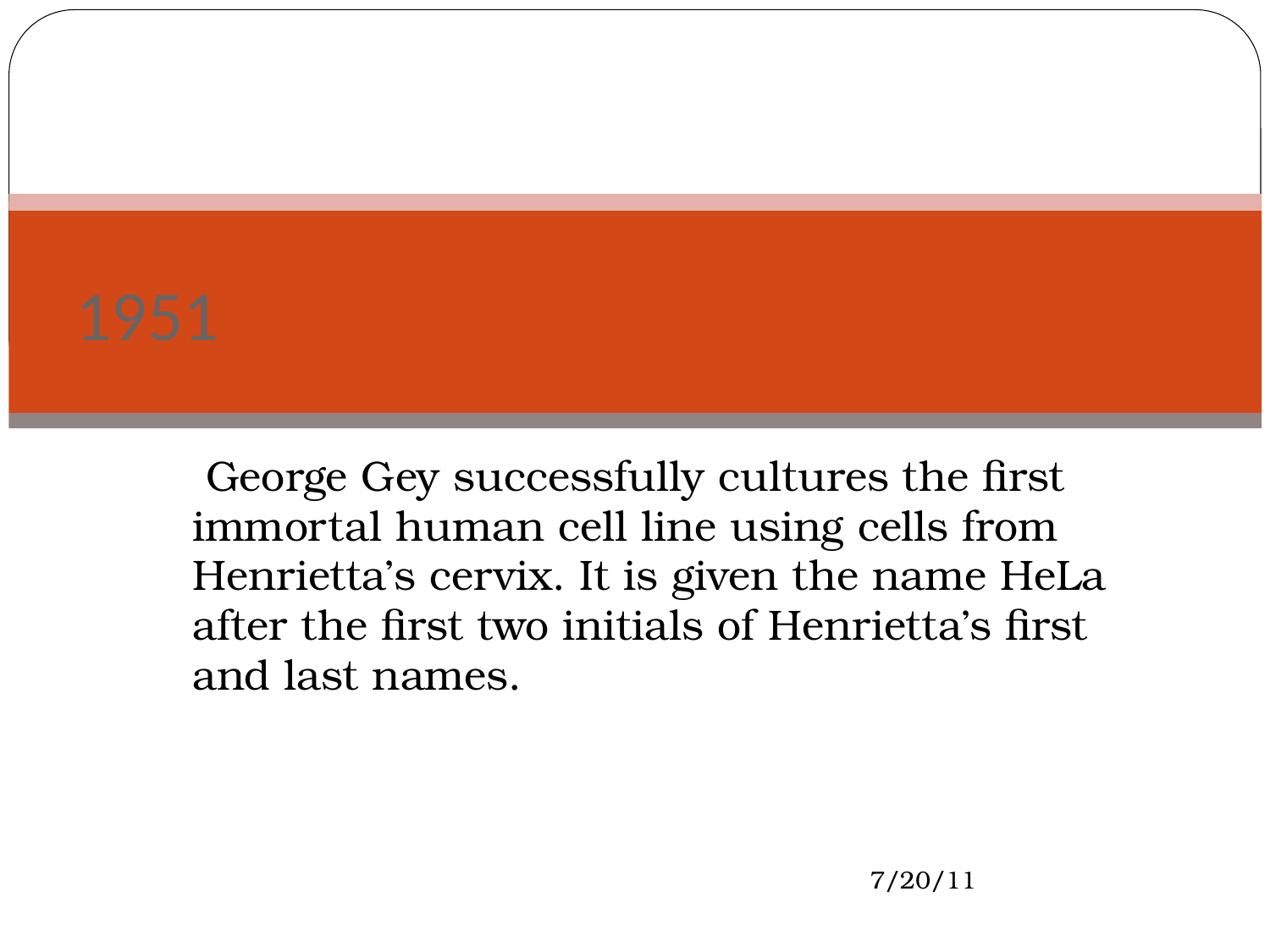

# 1951
 George Gey successfully cultures the first immortal human cell line using cells from Henrietta’s cervix. It is given the name HeLa after the first two initials of Henrietta’s first and last names.
7/20/11